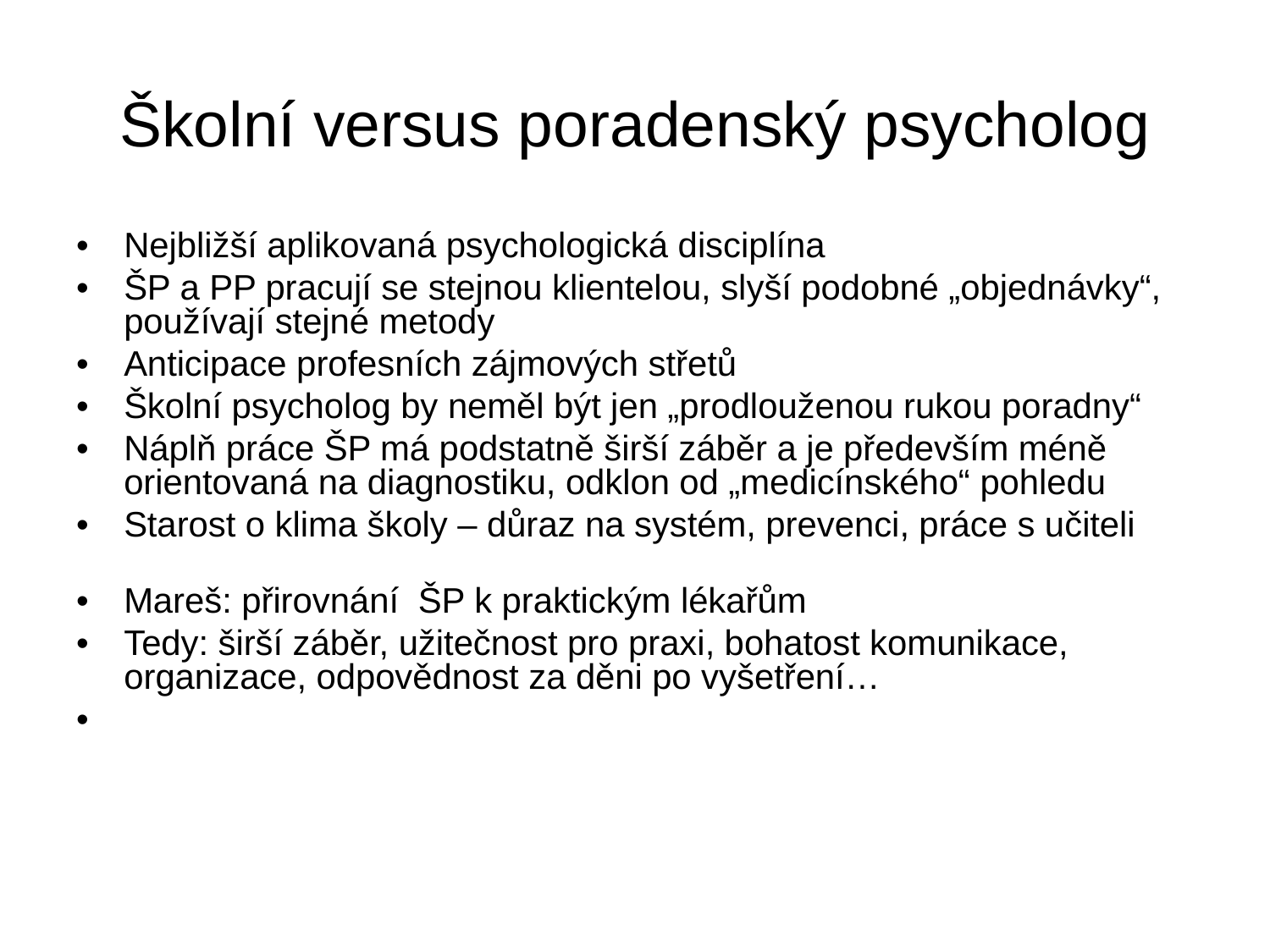

Školní versus poradenský psycholog
•
Nejbližší aplikovaná psychologická disciplína
•
ŠP a PP pracují se stejnou klientelou, slyší podobné „objednávky“,
používají stejné metody
•
Anticipace profesních zájmových střetů
•
Školní psycholog by neměl být jen „prodlouženou rukou poradny“
•
Náplň práce ŠP má podstatně širší záběr a je především méně
orientovaná na diagnostiku, odklon od „medicínského“ pohledu
•
Starost o klima školy – důraz na systém, prevenci, práce s učiteli
•
Mareš: přirovnání  ŠP k praktickým lékařům
•
Tedy: širší záběr, užitečnost pro praxi, bohatost komunikace,
organizace, odpovědnost za děni po vyšetření…
•